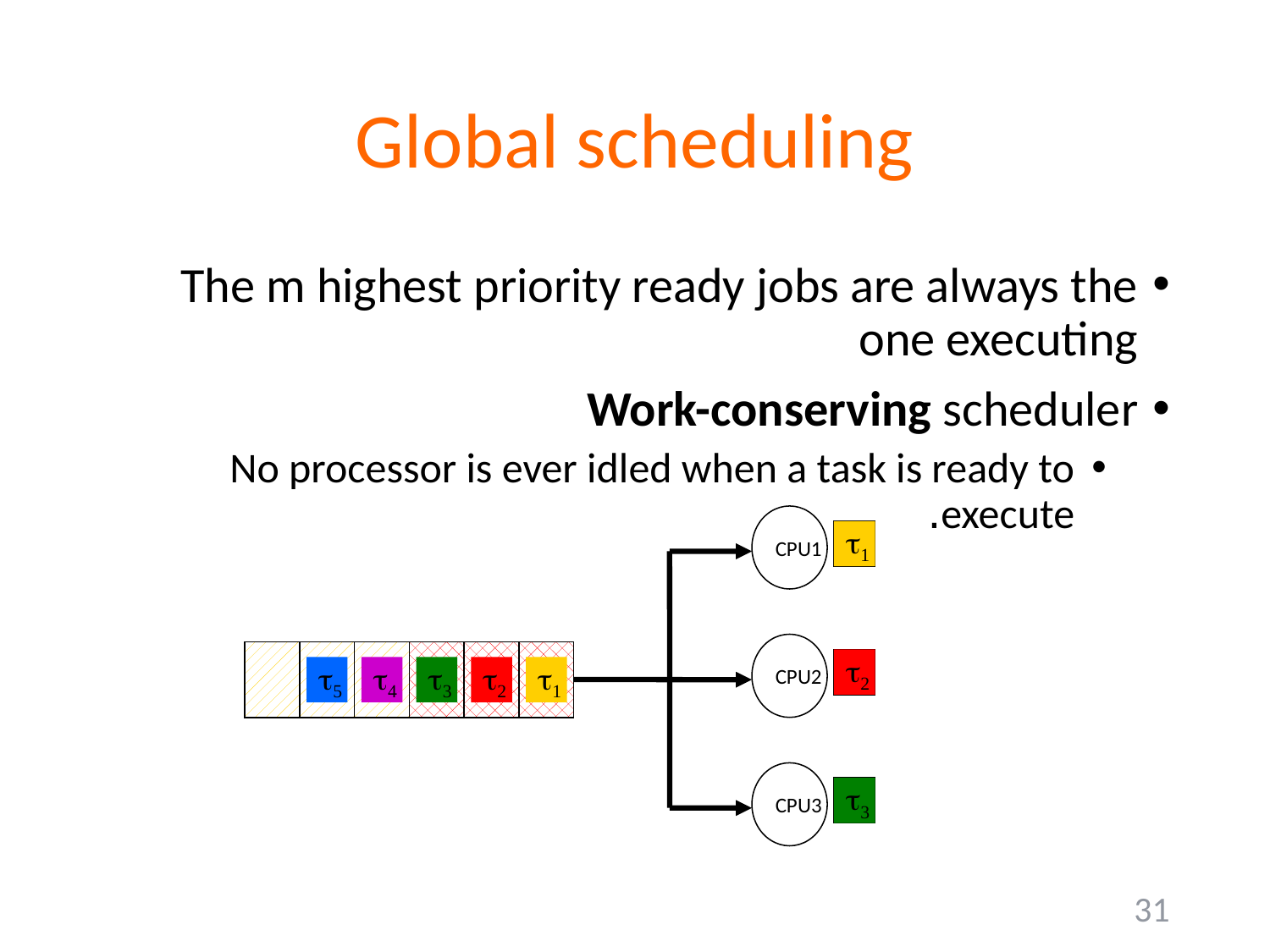

# Global scheduling
The m highest priority ready jobs are always the one executing
Work-conserving scheduler
No processor is ever idled when a task is ready to execute.

CPU1

τ1

CPU2

τ2
τ5
τ4
τ3
τ2
τ1

CPU3

τ3

31